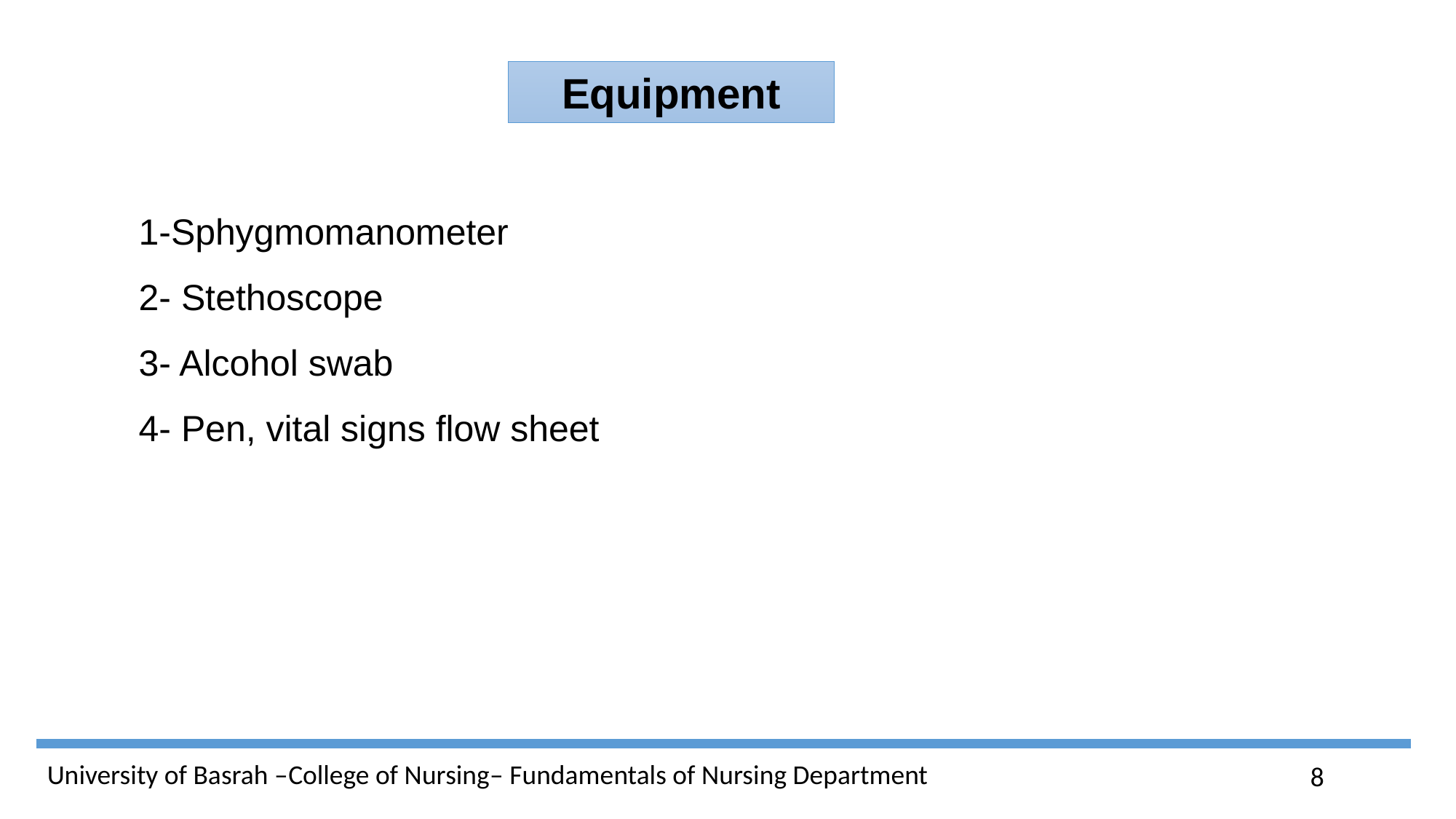

Equipment

1-Sphygmomanometer
2- Stethoscope
3- Alcohol swab
4- Pen, vital signs flow sheet

8
University of Basrah –College of Nursing– Fundamentals of Nursing Department